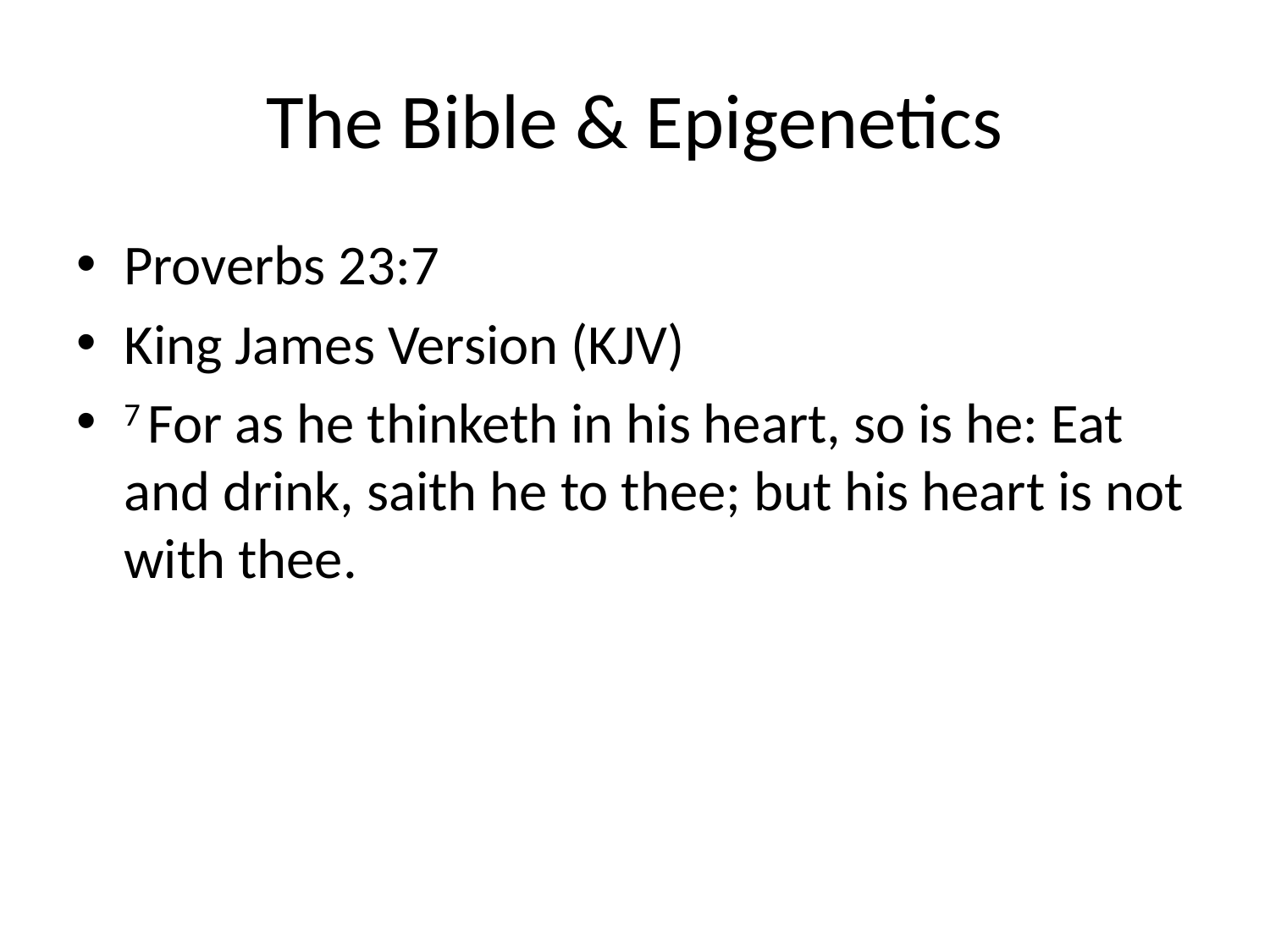

# The Bible & Epigenetics
Proverbs 23:7
King James Version (KJV)
7 For as he thinketh in his heart, so is he: Eat and drink, saith he to thee; but his heart is not with thee.